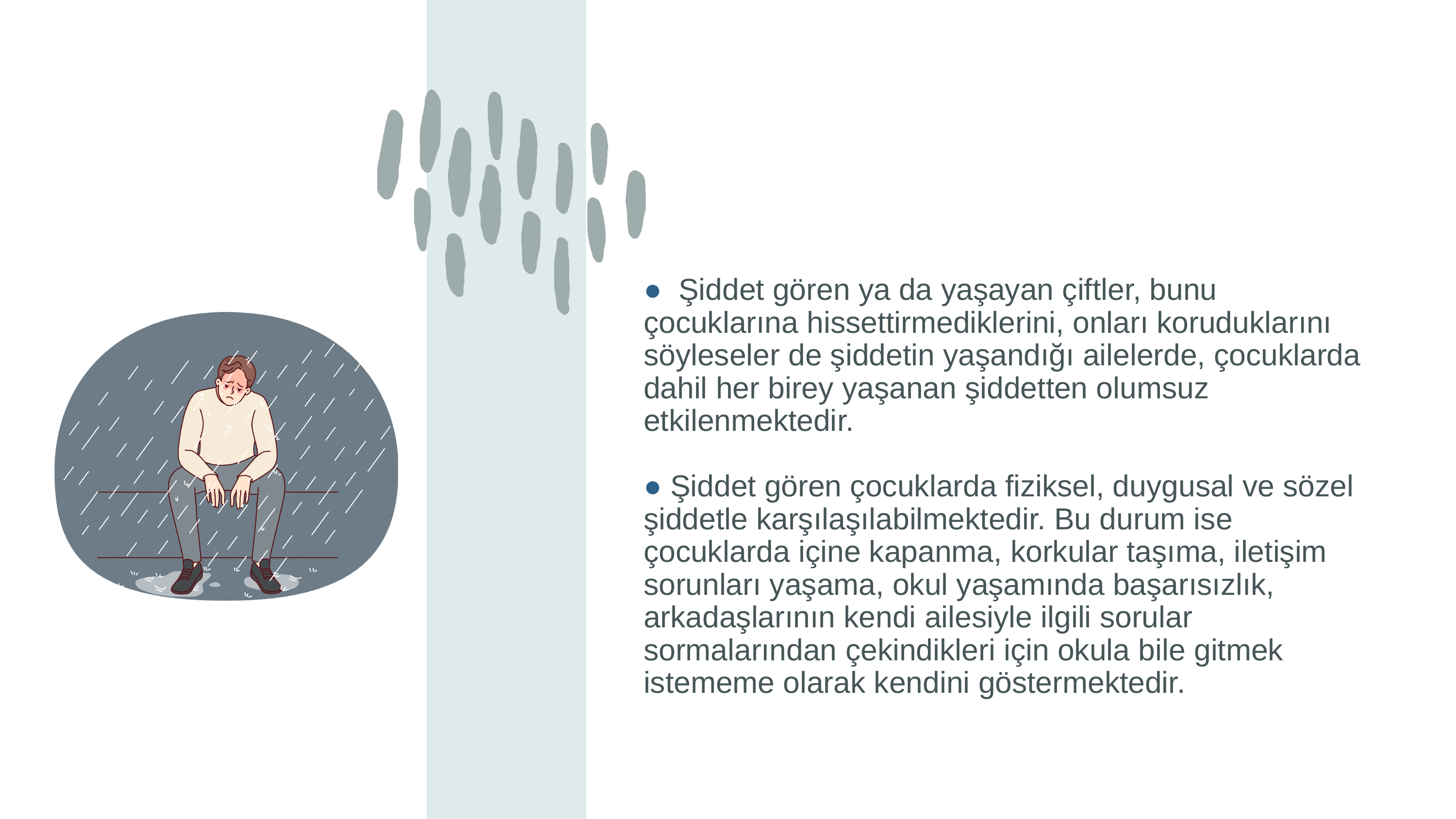

●  Şiddet gören ya da yaşayan çiftler, bunu çocuklarına hissettirmediklerini, onları koruduklarını söyleseler de şiddetin yaşandığı ailelerde, çocuklarda dahil her birey yaşanan şiddetten olumsuz etkilenmektedir.

● Şiddet gören çocuklarda fiziksel, duygusal ve sözel şiddetle karşılaşılabilmektedir. Bu durum ise çocuklarda içine kapanma, korkular taşıma, iletişim sorunları yaşama, okul yaşamında başarısızlık, arkadaşlarının kendi ailesiyle ilgili sorular sormalarından çekindikleri için okula bile gitmek istememe olarak kendini göstermektedir.